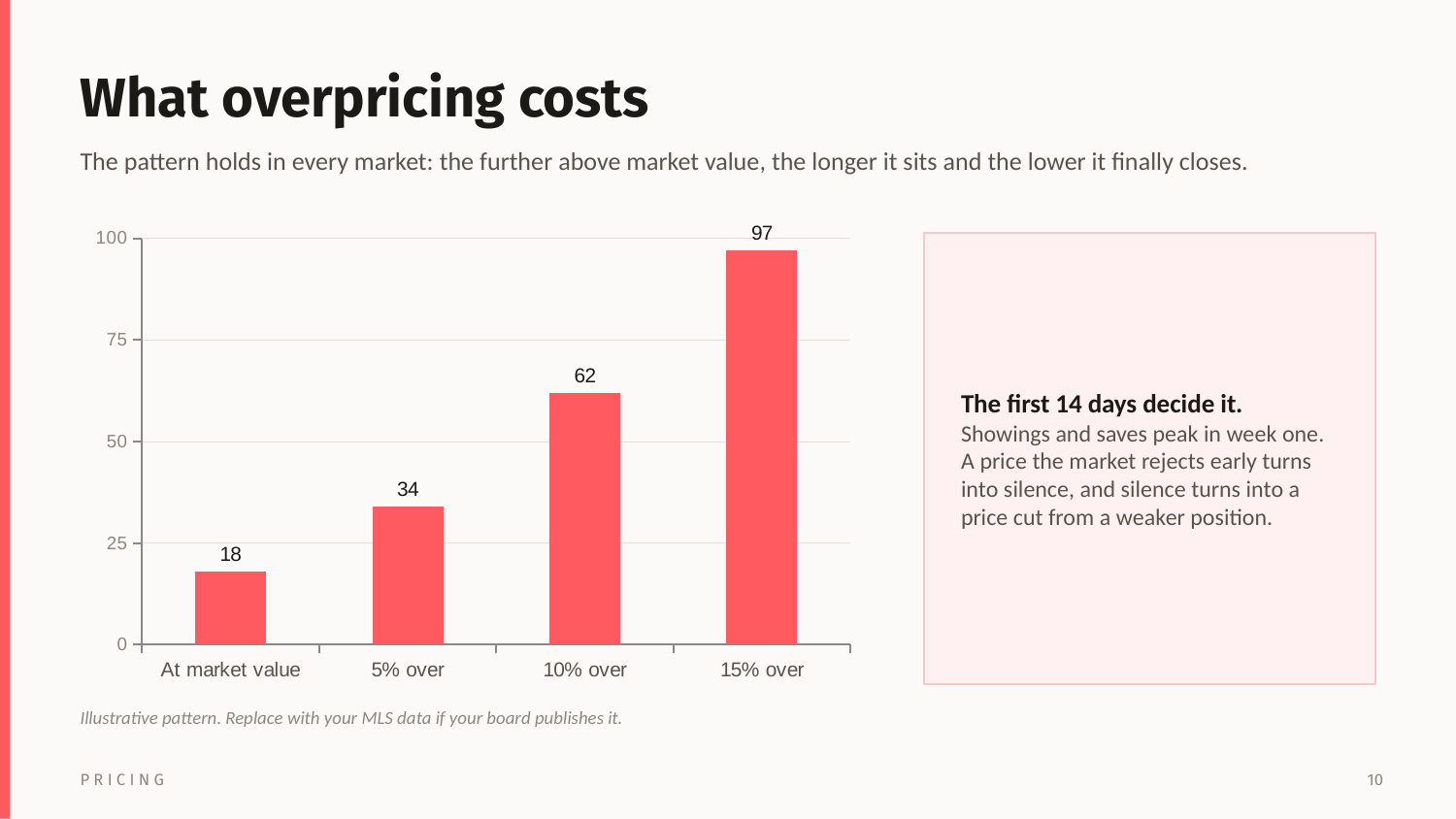

What overpricing costs
The pattern holds in every market: the further above market value, the longer it sits and the lower it finally closes.

### Chart

| Category | Days on market |
|---|---|
| At market value | 18.0 |
| 5% over | 34.0 |
| 10% over | 62.0 |
| 15% over | 97.0 |
The first 14 days decide it.
Showings and saves peak in week one. A price the market rejects early turns into silence, and silence turns into a price cut from a weaker position.
Illustrative pattern. Replace with your MLS data if your board publishes it.
PRICING
10